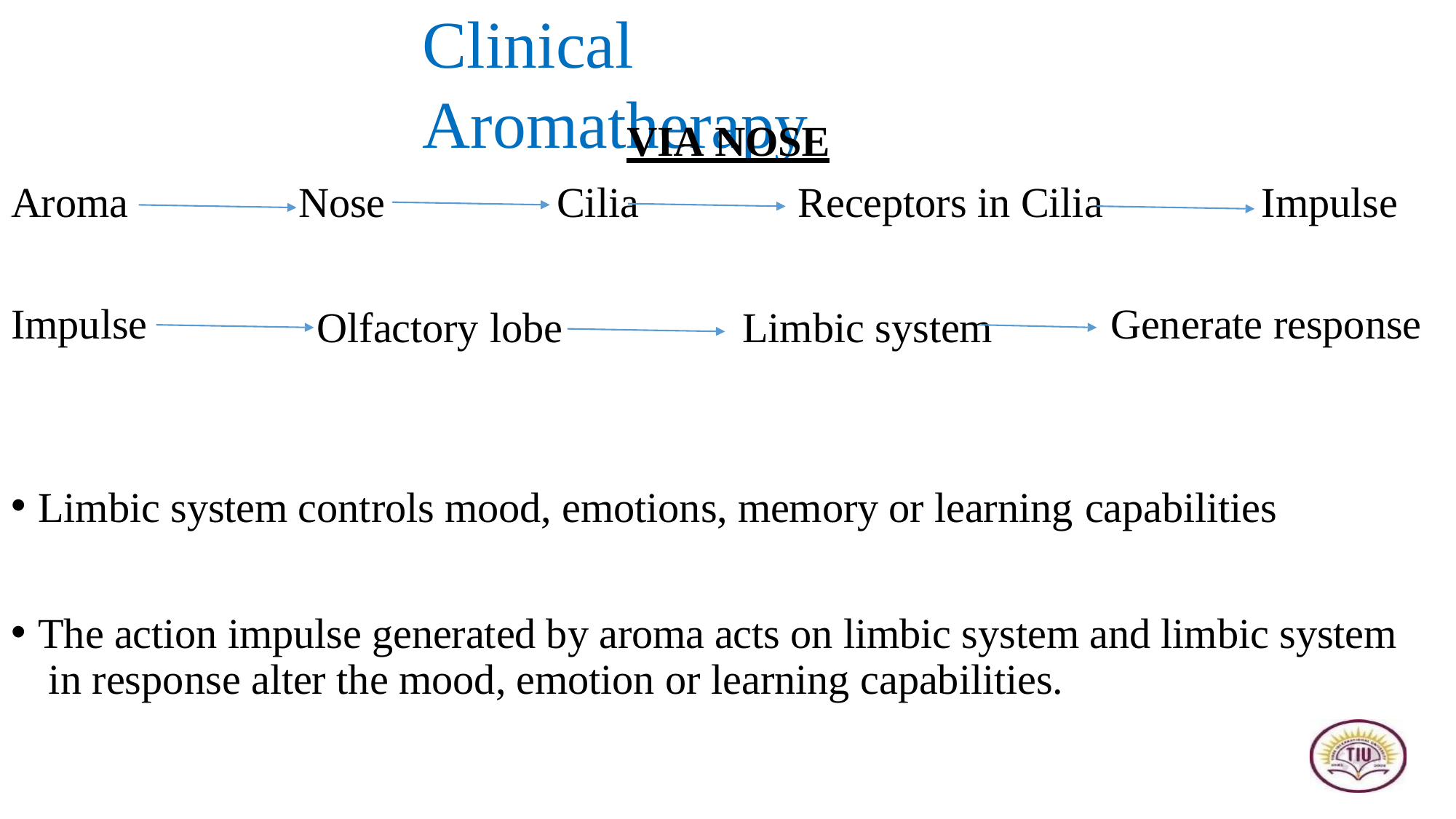

# Clinical Aromatherapy
VIA NOSE
Aroma
Nose	Cilia	Receptors in Cilia

Olfactory lobe	Limbic system
Impulse

Impulse
Generate response

Limbic system controls mood, emotions, memory or learning capabilities

The action impulse generated by aroma acts on limbic system and limbic system  in response alter the mood, emotion or learning capabilities.